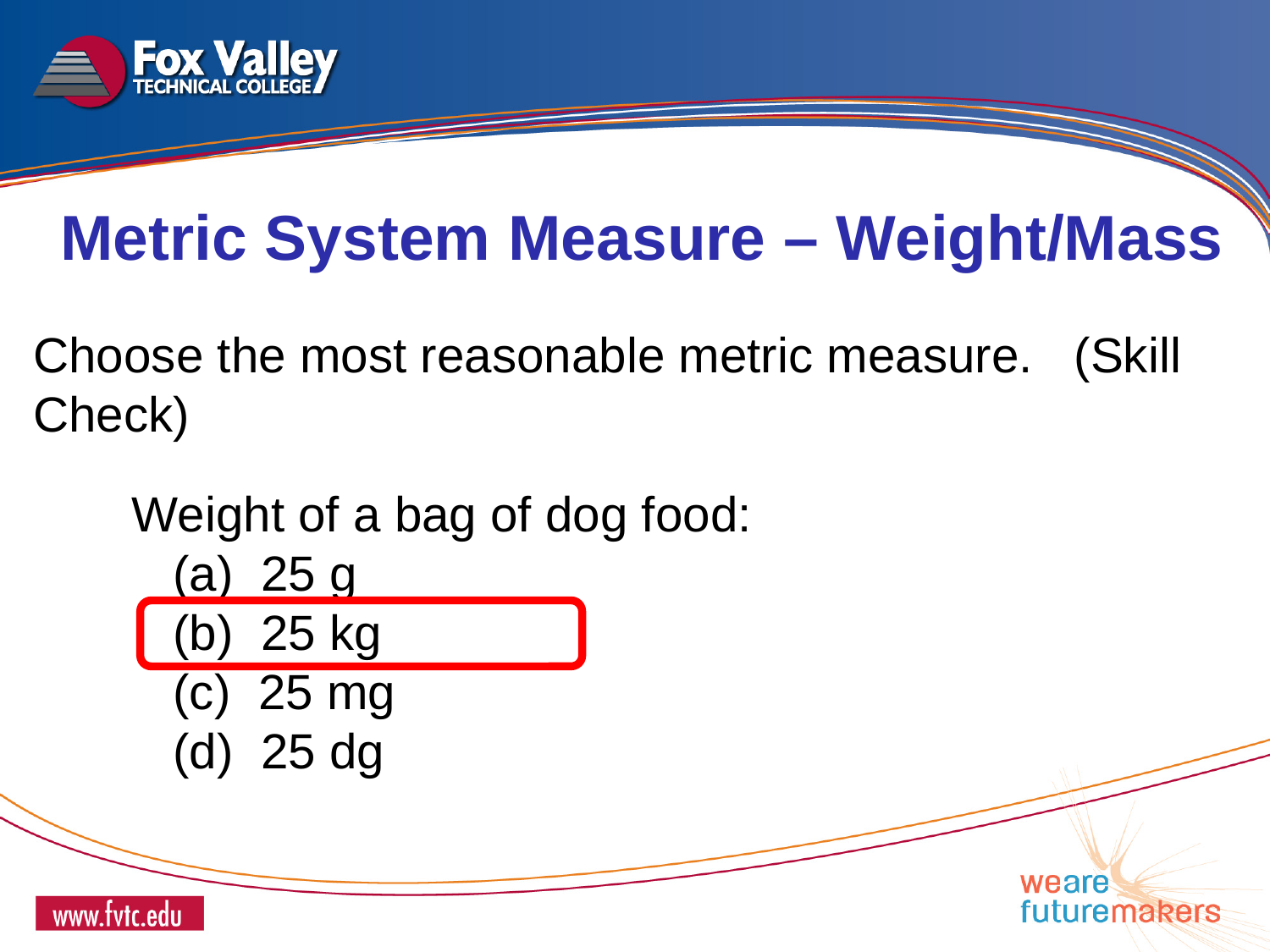

Metric System Measure – Weight/Mass
Choose the most reasonable metric measure.   (Skill Check)
Weight of a bag of dog food:
   (a)  25 g
   (b)  25 kg
   (c)  25 mg
   (d)  25 dg